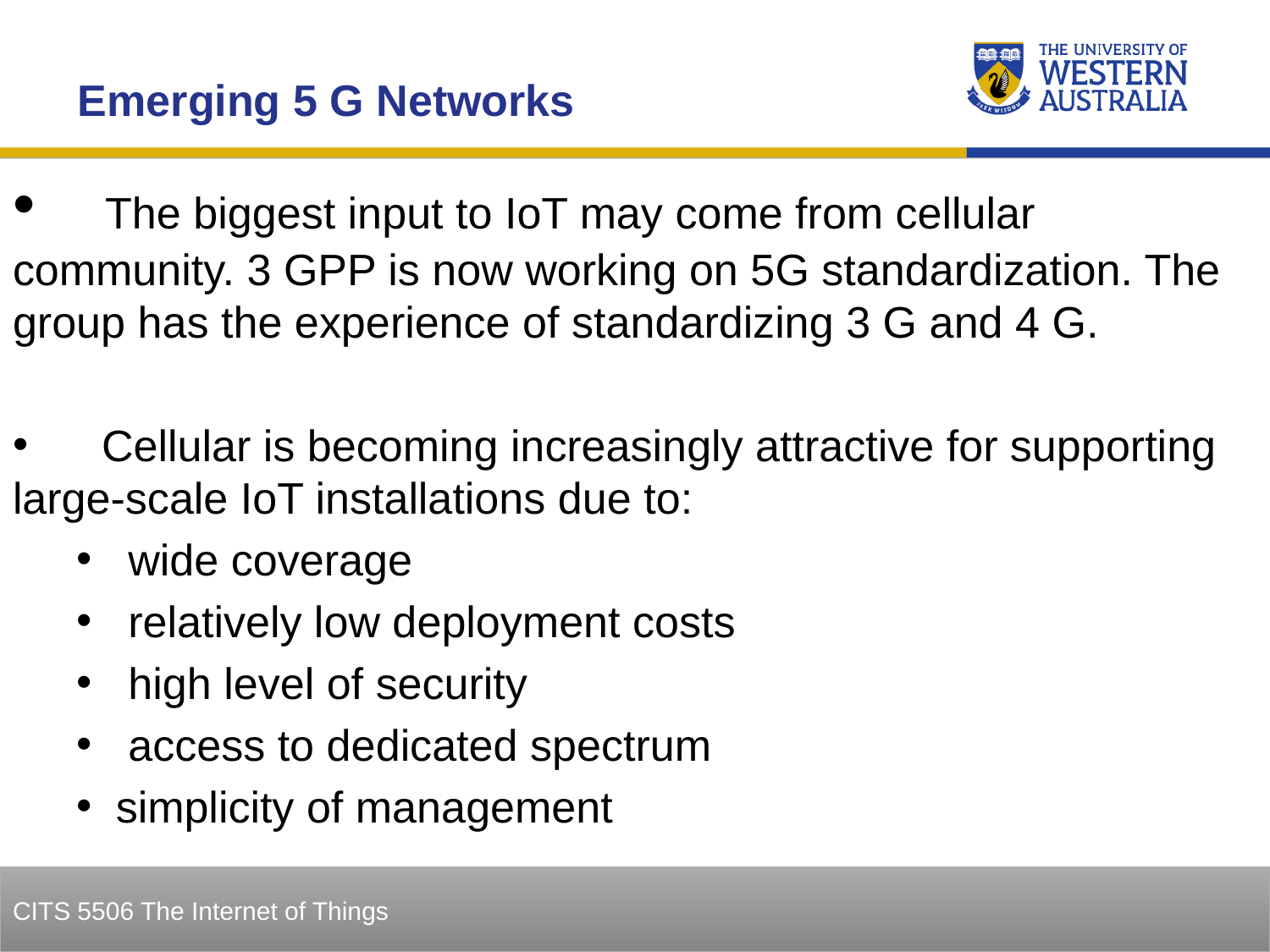

Emerging 5 G Networks
    The biggest input to IoT may come from cellular community. 3 GPP is now working on 5G standardization. The group has the experience of standardizing 3 G and 4 G.

      Cellular is becoming increasingly attractive for supporting large-scale IoT installations due to:
 wide coverage
 relatively low deployment costs
 high level of security
 access to dedicated spectrum
simplicity of management

32